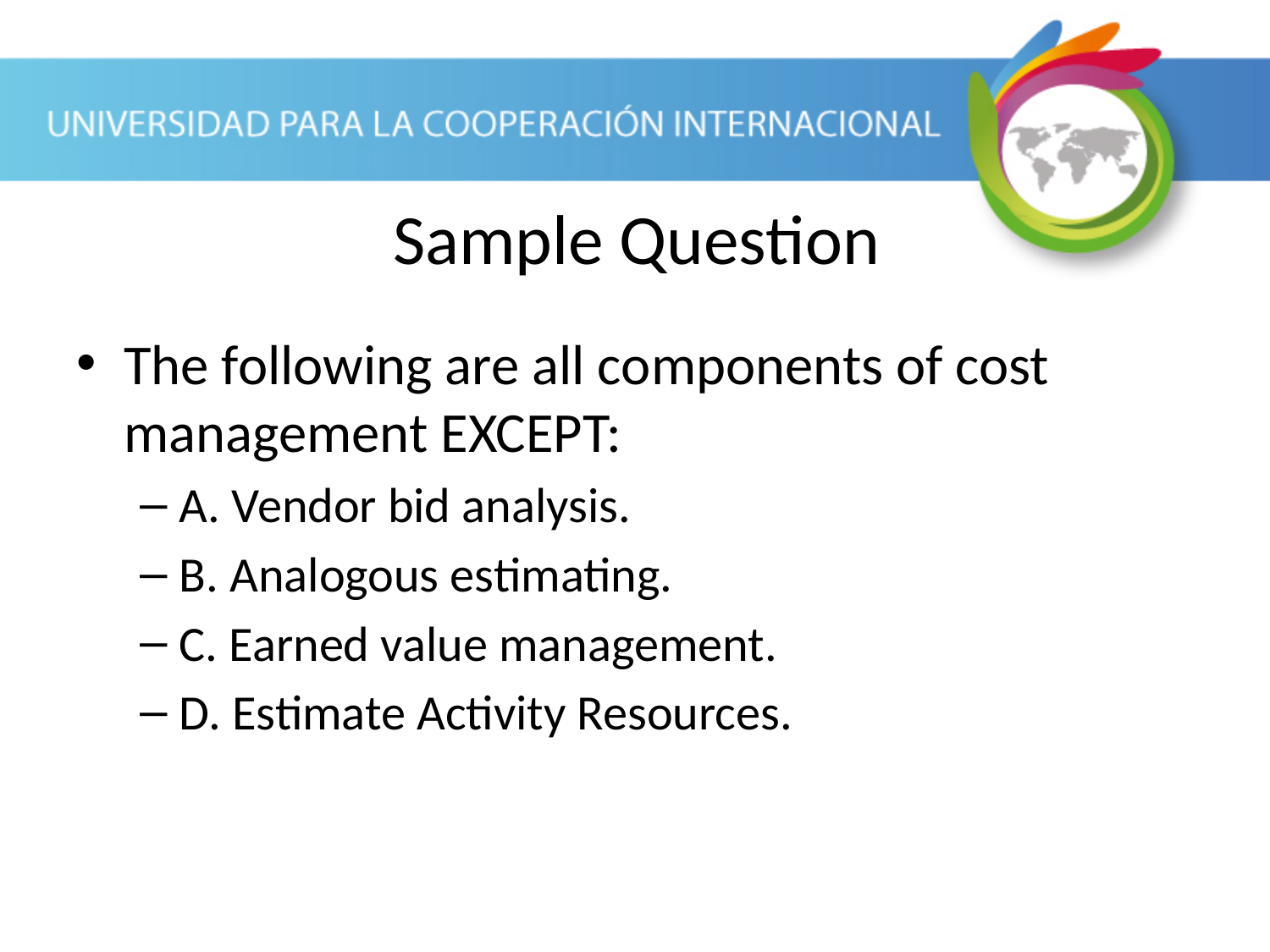

Sample Question
The following are all components of cost management EXCEPT:
A. Vendor bid analysis.
B. Analogous estimating.
C. Earned value management.
D. Estimate Activity Resources.